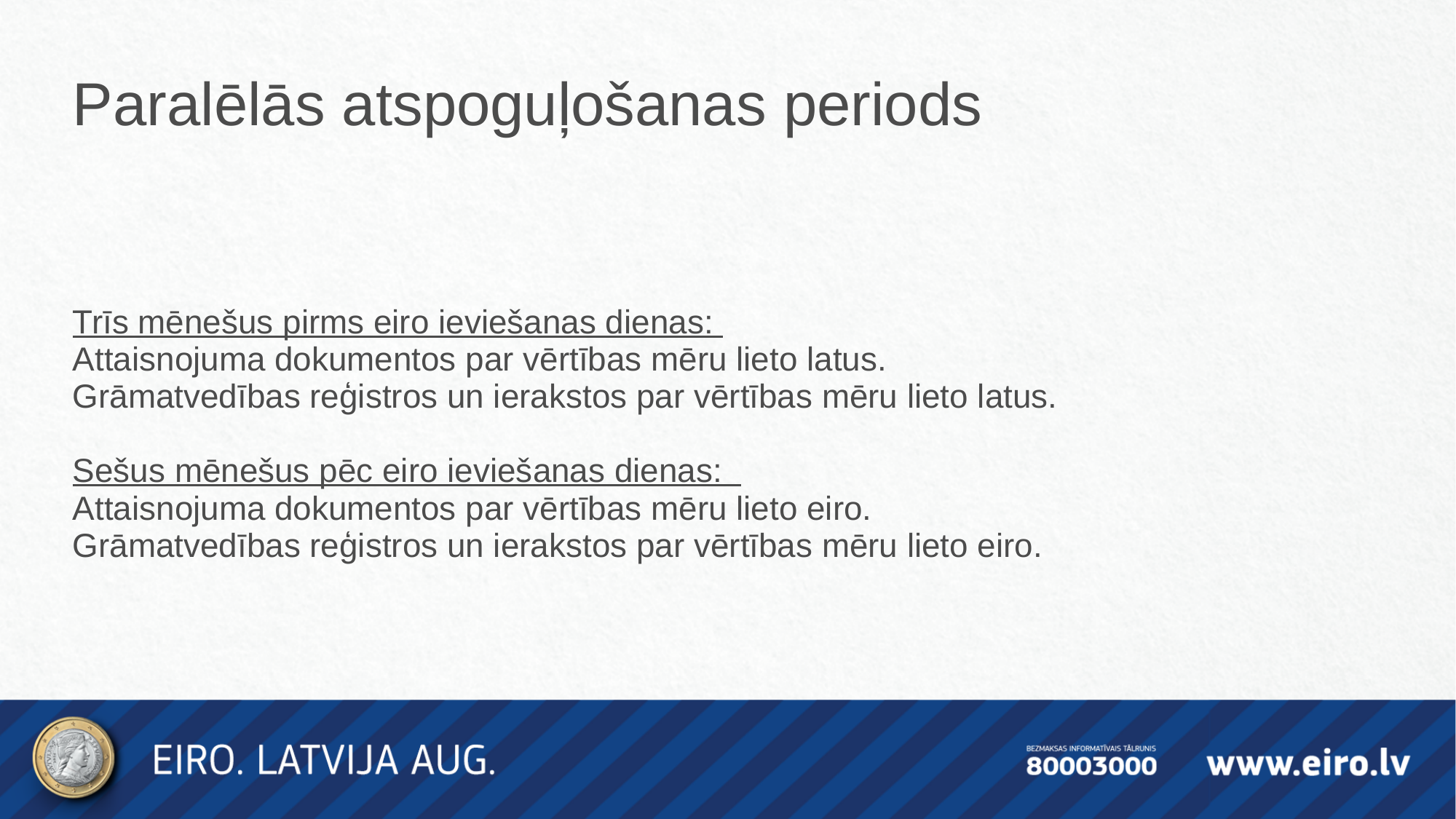

Paralēlās atspoguļošanas periods
Trīs mēnešus pirms eiro ieviešanas dienas:
Attaisnojuma dokumentos par vērtības mēru lieto latus.
Grāmatvedības reģistros un ierakstos par vērtības mēru lieto latus.

Sešus mēnešus pēc eiro ieviešanas dienas:
Attaisnojuma dokumentos par vērtības mēru lieto eiro.
Grāmatvedības reģistros un ierakstos par vērtības mēru lieto eiro.